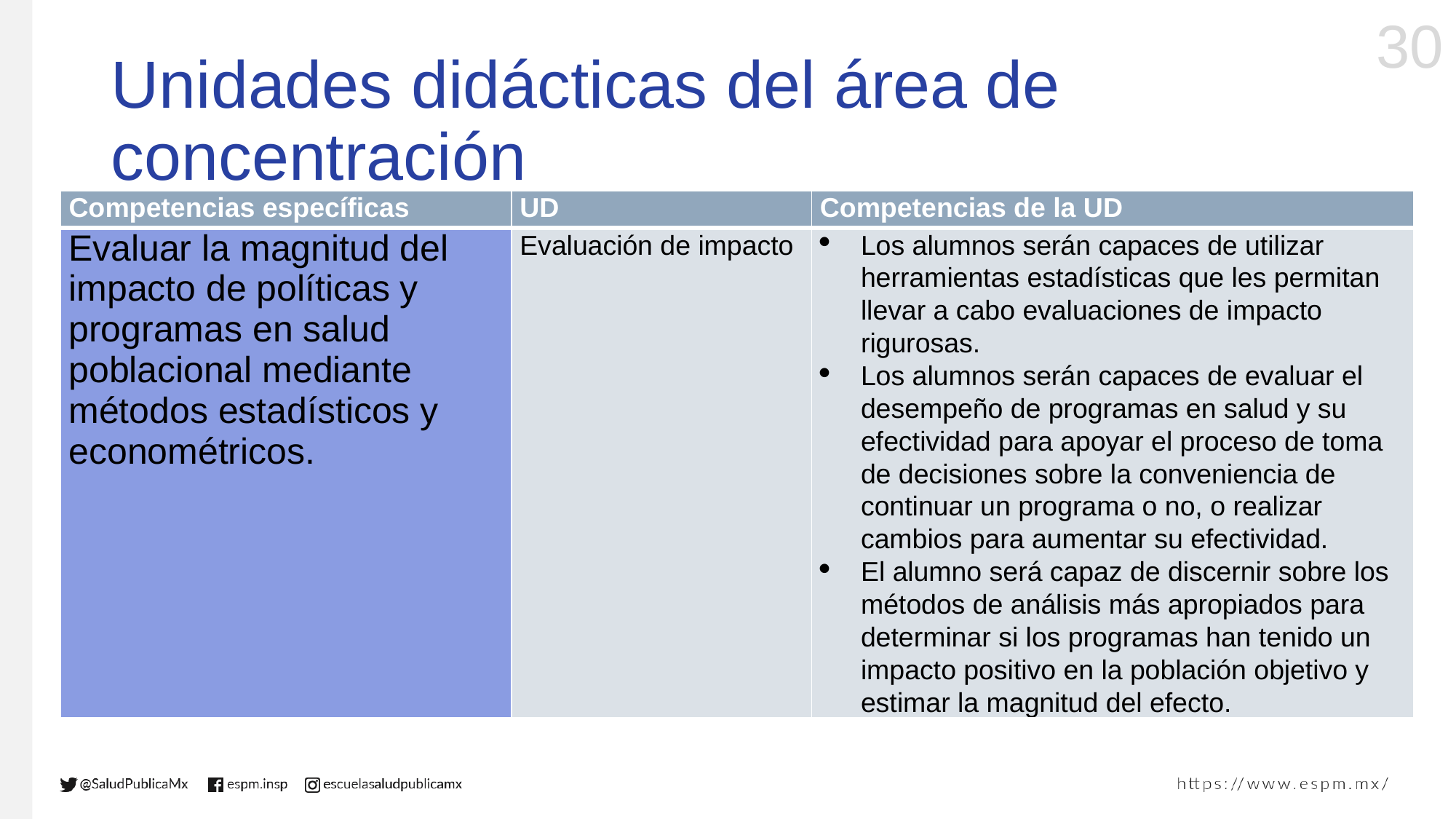

# Unidades didácticas del área de concentración
| Competencias específicas | UD | Competencias de la UD |
| --- | --- | --- |
| Evaluar la magnitud del impacto de políticas y programas en salud poblacional mediante métodos estadísticos y econométricos. | Evaluación de impacto | Los alumnos serán capaces de utilizar herramientas estadísticas que les permitan llevar a cabo evaluaciones de impacto rigurosas. Los alumnos serán capaces de evaluar el desempeño de programas en salud y su efectividad para apoyar el proceso de toma de decisiones sobre la conveniencia de continuar un programa o no, o realizar cambios para aumentar su efectividad. El alumno será capaz de discernir sobre los métodos de análisis más apropiados para determinar si los programas han tenido un impacto positivo en la población objetivo y estimar la magnitud del efecto. |